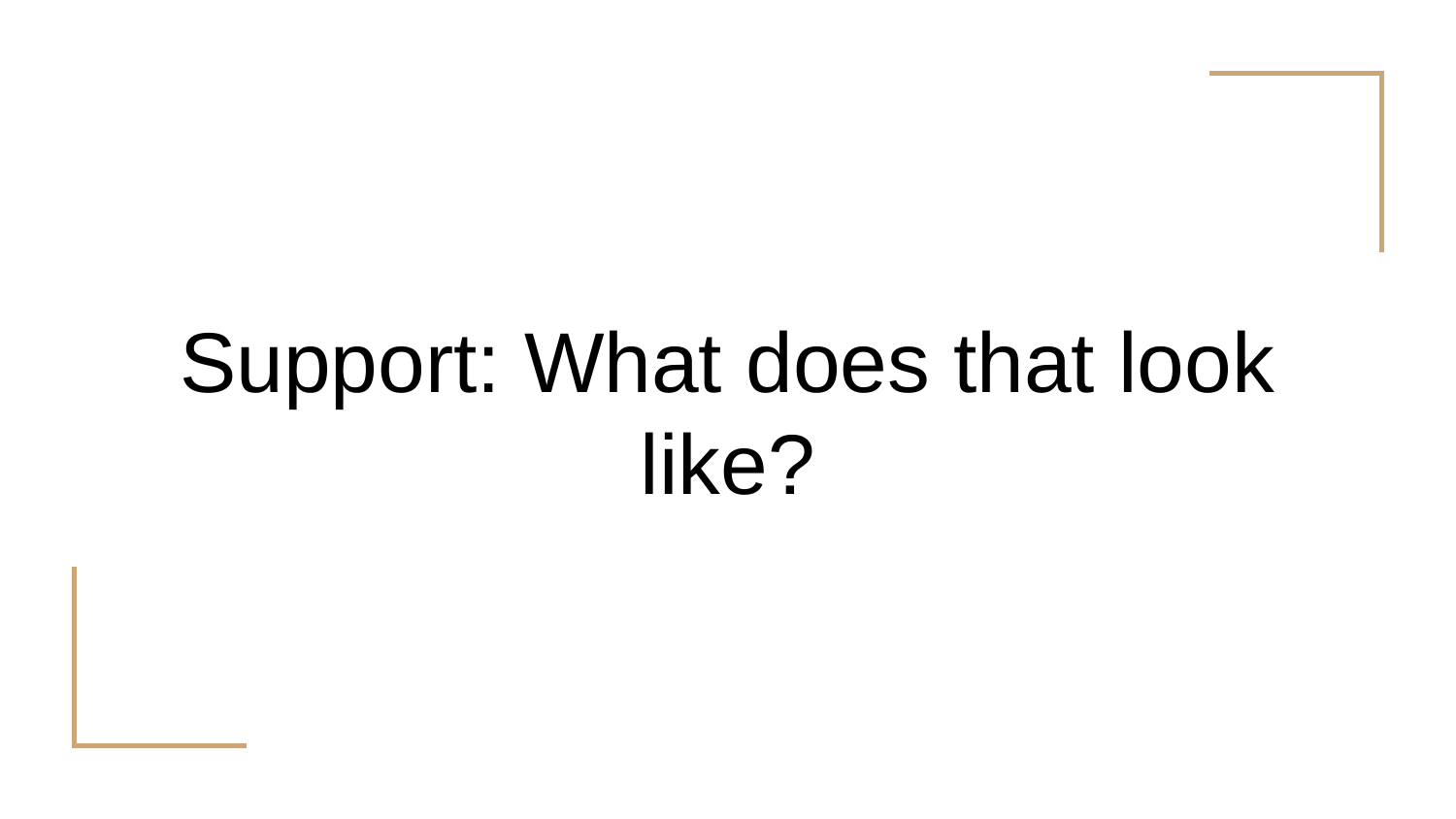

# Support: What does that look like?